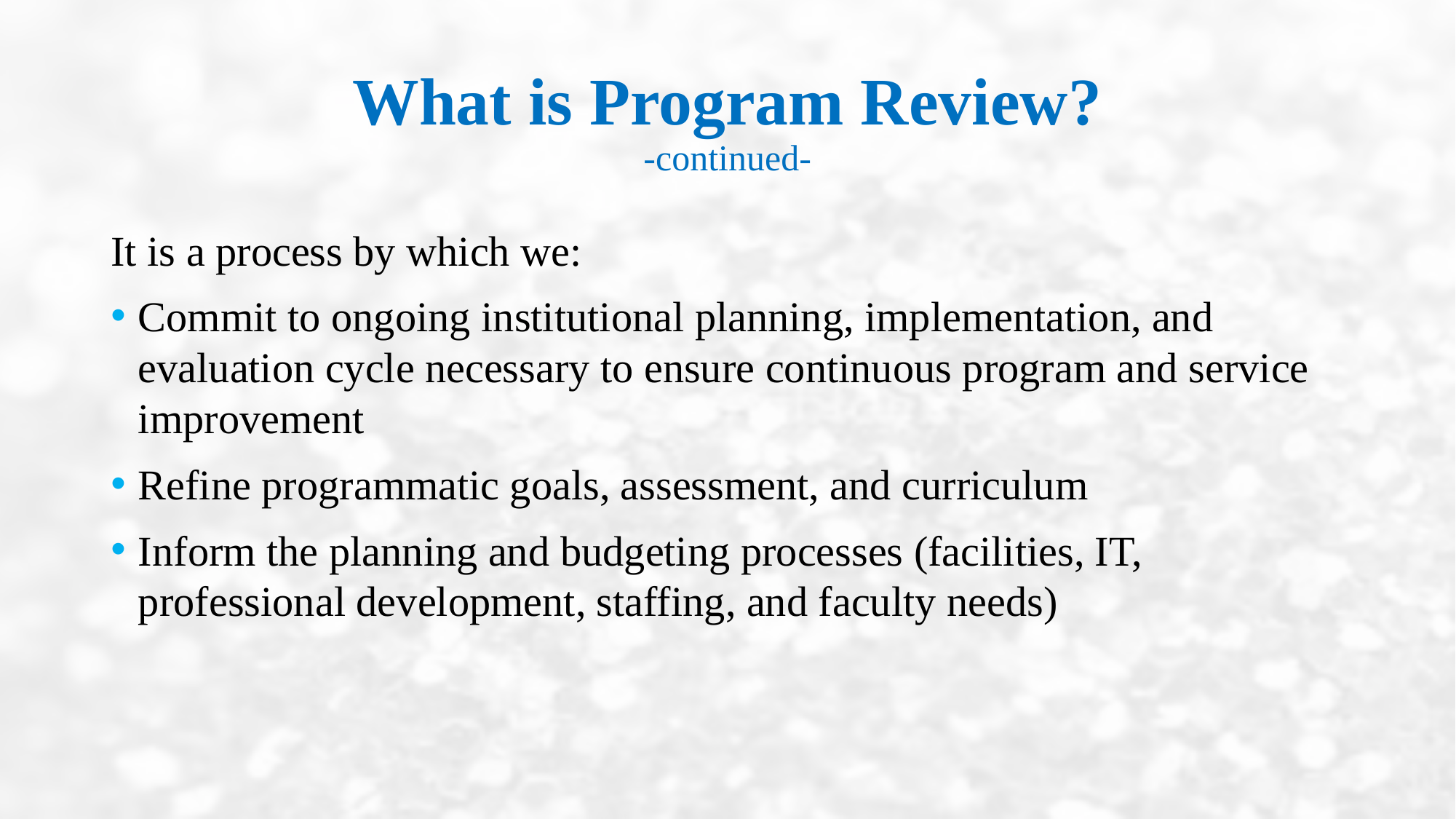

# What is Program Review? -continued-
It is a process by which we:
Commit to ongoing institutional planning, implementation, and evaluation cycle necessary to ensure continuous program and service improvement
Refine programmatic goals, assessment, and curriculum
Inform the planning and budgeting processes (facilities, IT, professional development, staffing, and faculty needs)